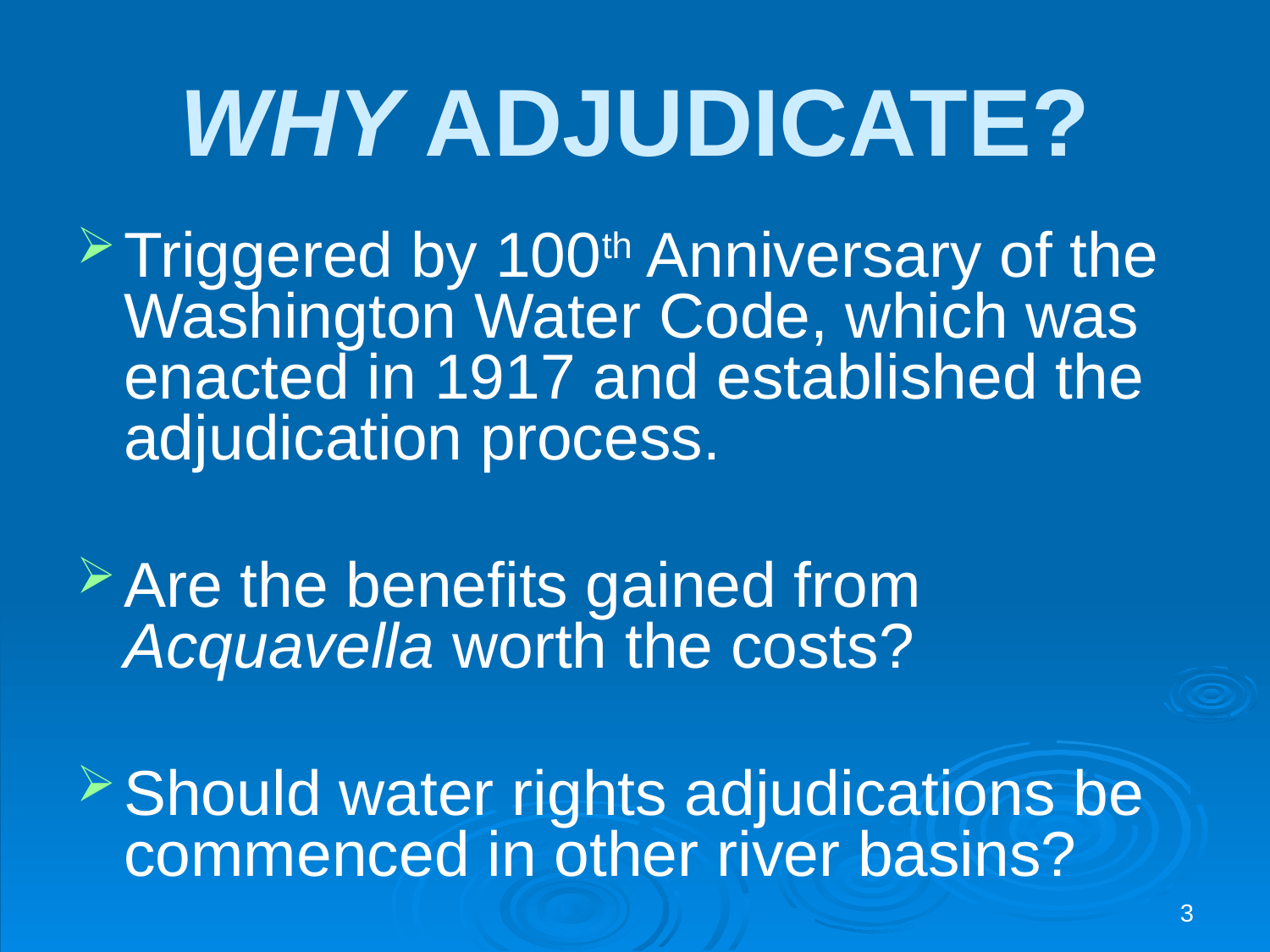

# WHY ADJUDICATE?
Triggered by 100th Anniversary of the Washington Water Code, which was enacted in 1917 and established the adjudication process.

Are the benefits gained from Acquavella worth the costs?

Should water rights adjudications be commenced in other river basins?

3